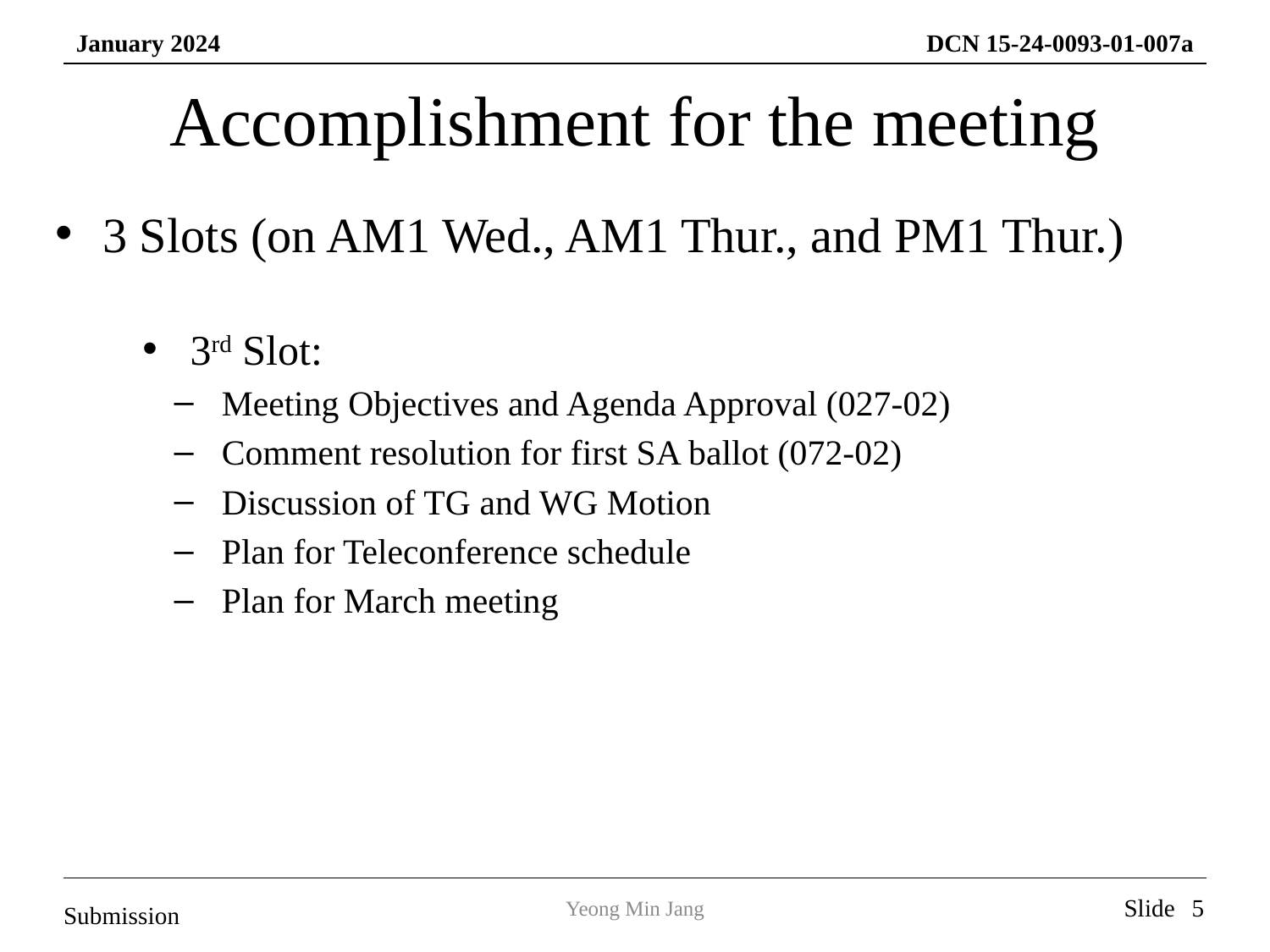

# Accomplishment for the meeting
3 Slots (on AM1 Wed., AM1 Thur., and PM1 Thur.)

3rd Slot:
Meeting Objectives and Agenda Approval (027-02)
Comment resolution for first SA ballot (072-02)
Discussion of TG and WG Motion
Plan for Teleconference schedule
Plan for March meeting